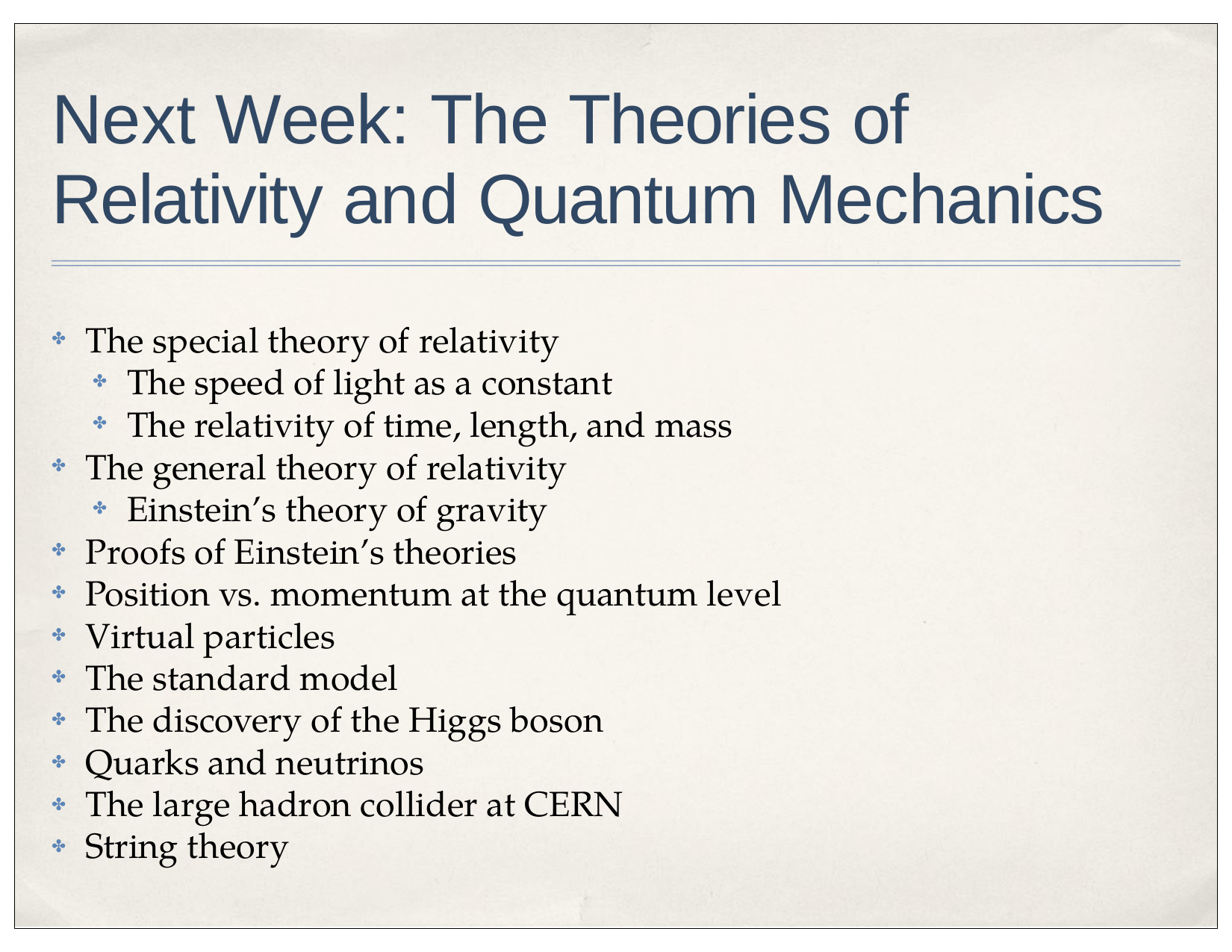

Next Week: The Theories of Relativity and Quantum Mechanics

The special theory of relativity
✤
The speed of light as a constant
The relativity of time, length, and mass
✤
✤
The general theory of relativity
✤
Einstein’s theory of gravity
✤
Proofs of Einstein’s theories
Position vs. momentum at the quantum level Virtual particles
The standard model
The discovery of the Higgs boson Quarks and neutrinos
The large hadron collider at CERN String theory
✤
✤
✤
✤
✤
✤
✤
✤